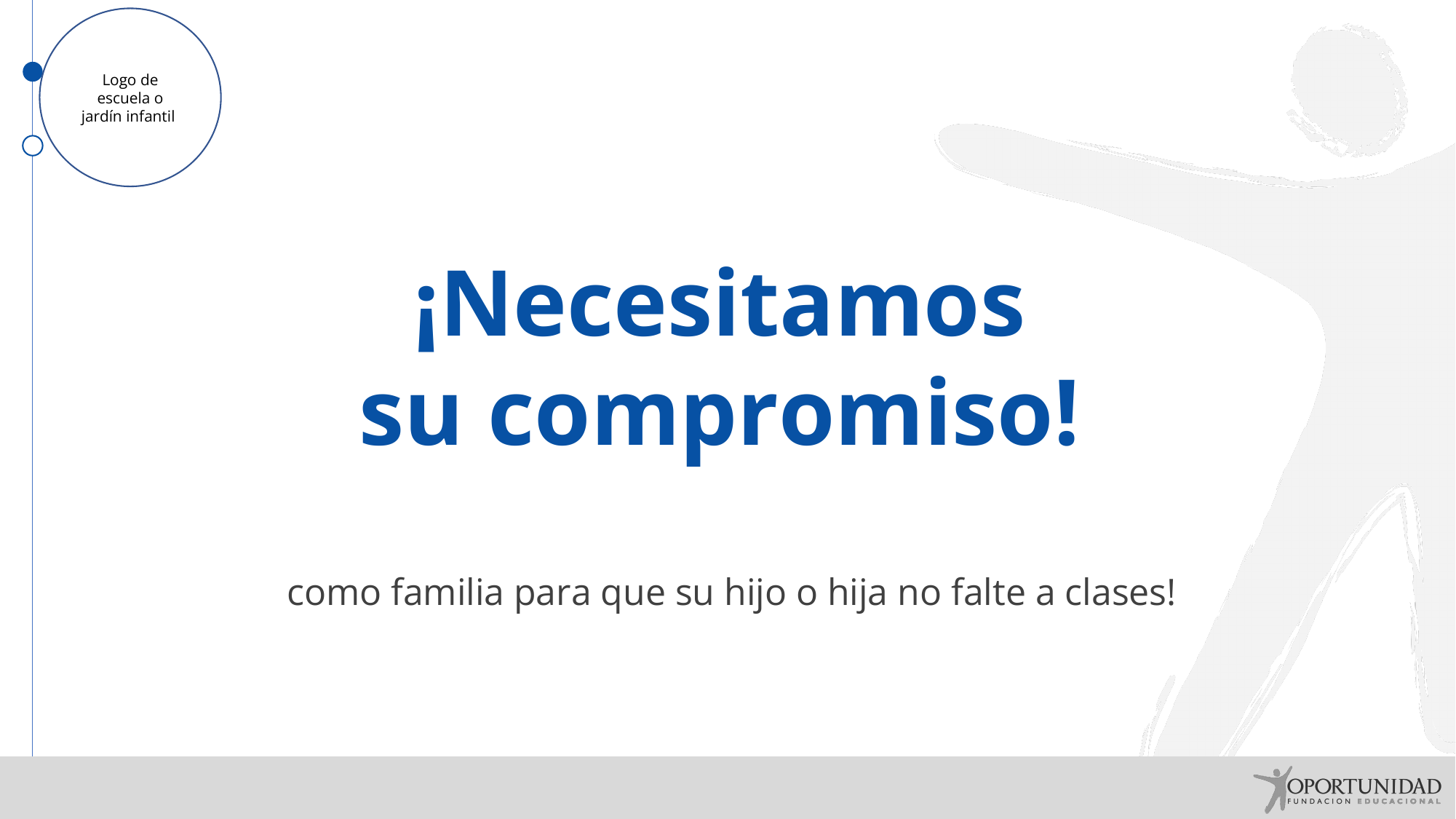

Logo de escuela o jardín infantil
¡Necesitamos
su compromiso!
como familia para que su hijo o hija no falte a clases!